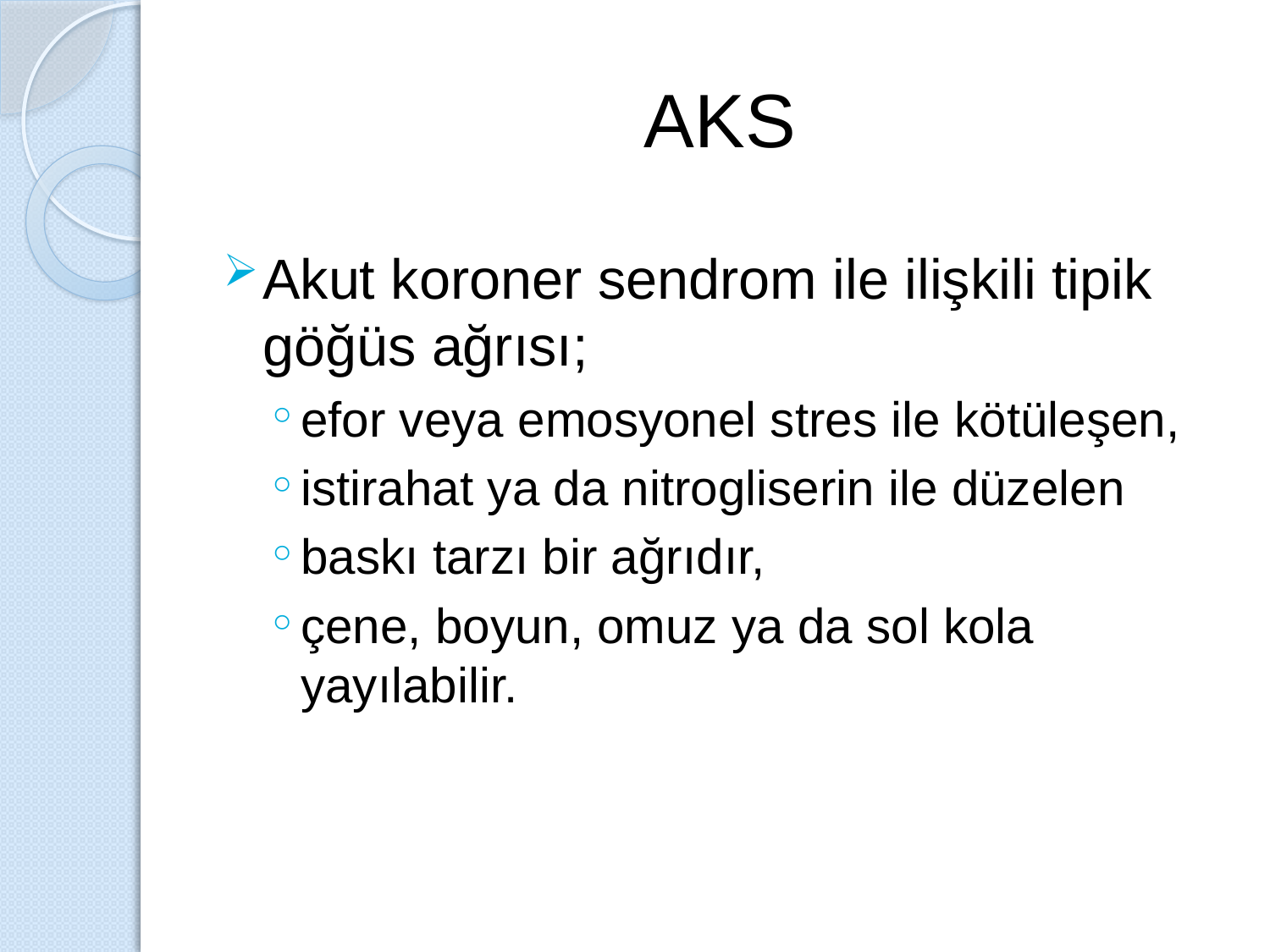

# AKS
Akut koroner sendrom ile ilişkili tipik göğüs ağrısı;
efor veya emosyonel stres ile kötüleşen,
istirahat ya da nitrogliserin ile düzelen
baskı tarzı bir ağrıdır,
çene, boyun, omuz ya da sol kola yayılabilir.